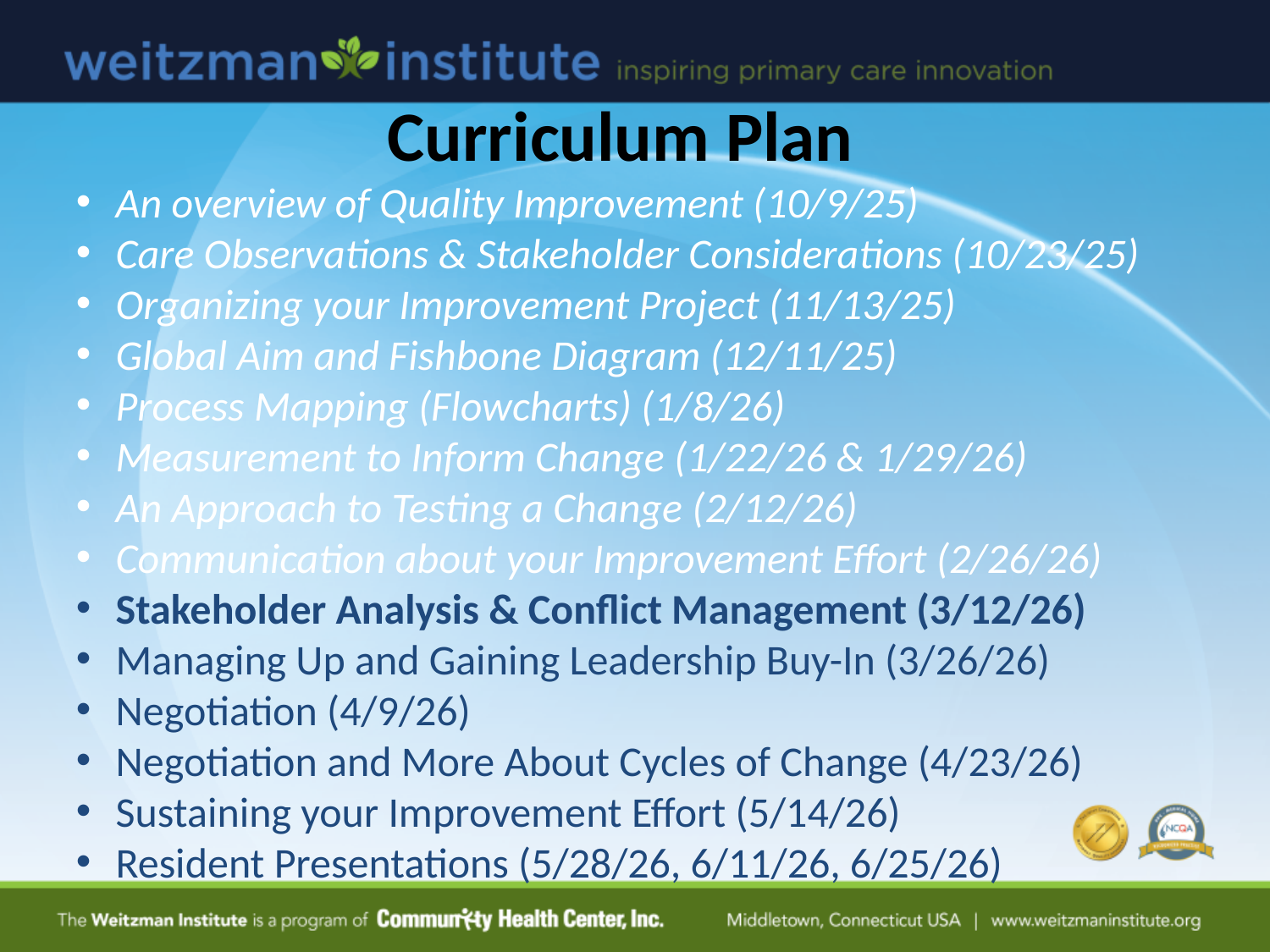

Curriculum Plan
An overview of Quality Improvement (10/9/25)
Care Observations & Stakeholder Considerations (10/23/25)
Organizing your Improvement Project (11/13/25)
Global Aim and Fishbone Diagram (12/11/25)
Process Mapping (Flowcharts) (1/8/26)
Measurement to Inform Change (1/22/26 & 1/29/26)
An Approach to Testing a Change (2/12/26)
Communication about your Improvement Effort (2/26/26)
Stakeholder Analysis & Conflict Management (3/12/26)
Managing Up and Gaining Leadership Buy-In (3/26/26)
Negotiation (4/9/26)
Negotiation and More About Cycles of Change (4/23/26)
Sustaining your Improvement Effort (5/14/26)
Resident Presentations (5/28/26, 6/11/26, 6/25/26)